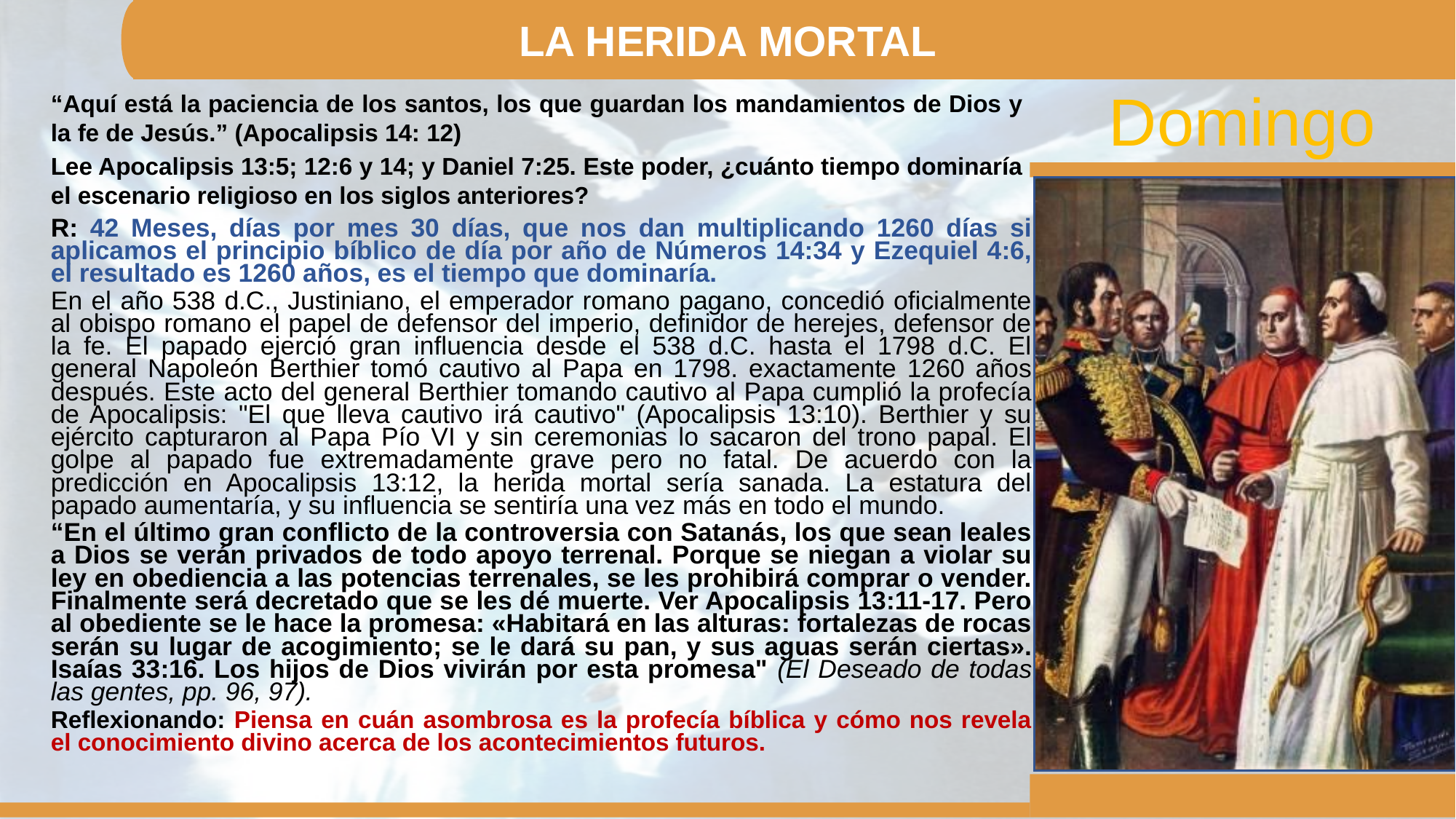

LA HERIDA MORTAL
“Aquí está la paciencia de los santos, los que guardan los mandamientos de Dios y la fe de Jesús.” (Apocalipsis 14: 12)
Lee Apocalipsis 13:5; 12:6 y 14; y Daniel 7:25. Este poder, ¿cuánto tiempo dominaría el escenario religioso en los siglos anteriores?

R: 42 Meses, días por mes 30 días, que nos dan multiplicando 1260 días si aplicamos el principio bíblico de día por año de Números 14:34 y Ezequiel 4:6, el resultado es 1260 años, es el tiempo que dominaría.
En el año 538 d.C., Justiniano, el emperador romano pagano, concedió oficialmente al obispo romano el papel de defensor del imperio, definidor de herejes, defensor de la fe. El papado ejerció gran influencia desde el 538 d.C. hasta el 1798 d.C. El general Napoleón Berthier tomó cautivo al Papa en 1798. exactamente 1260 años después. Este acto del general Berthier tomando cautivo al Papa cumplió la profecía de Apocalipsis: "El que lleva cautivo irá cautivo" (Apocalipsis 13:10). Berthier y su ejército capturaron al Papa Pío VI y sin ceremonias lo sacaron del trono papal. El golpe al papado fue extremadamente grave pero no fatal. De acuerdo con la predicción en Apocalipsis 13:12, la herida mortal sería sanada. La estatura del papado aumentaría, y su influencia se sentiría una vez más en todo el mundo.
“En el último gran conflicto de la controversia con Satanás, los que sean leales a Dios se verán privados de todo apoyo terrenal. Porque se niegan a violar su ley en obediencia a las potencias terrenales, se les prohibirá comprar o vender. Finalmente será decretado que se les dé muerte. Ver Apocalipsis 13:11-17. Pero al obediente se le hace la promesa: «Habitará en las alturas: fortalezas de rocas serán su lugar de acogimiento; se le dará su pan, y sus aguas serán ciertas». Isaías 33:16. Los hijos de Dios vivirán por esta promesa" (El Deseado de todas las gentes, pp. 96, 97).
Reflexionando: Piensa en cuán asombrosa es la profecía bíblica y cómo nos revela el conocimiento divino acerca de los acontecimientos futuros.